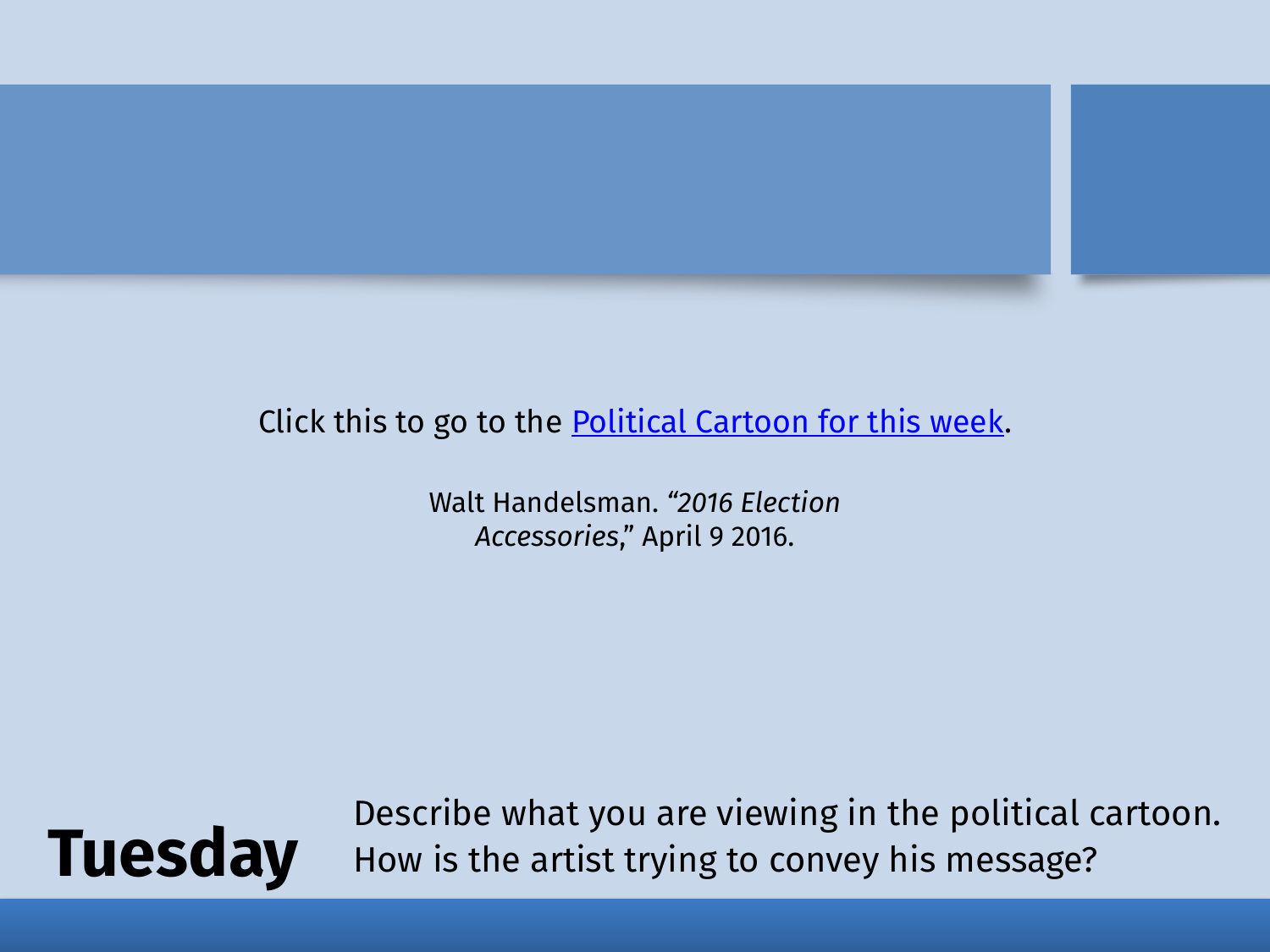

Click this to go to the Political Cartoon for this week.
Walt Handelsman. “2016 Election Accessories,” April 9 2016.
Describe what you are viewing in the political cartoon.
How is the artist trying to convey his message?
# Tuesday